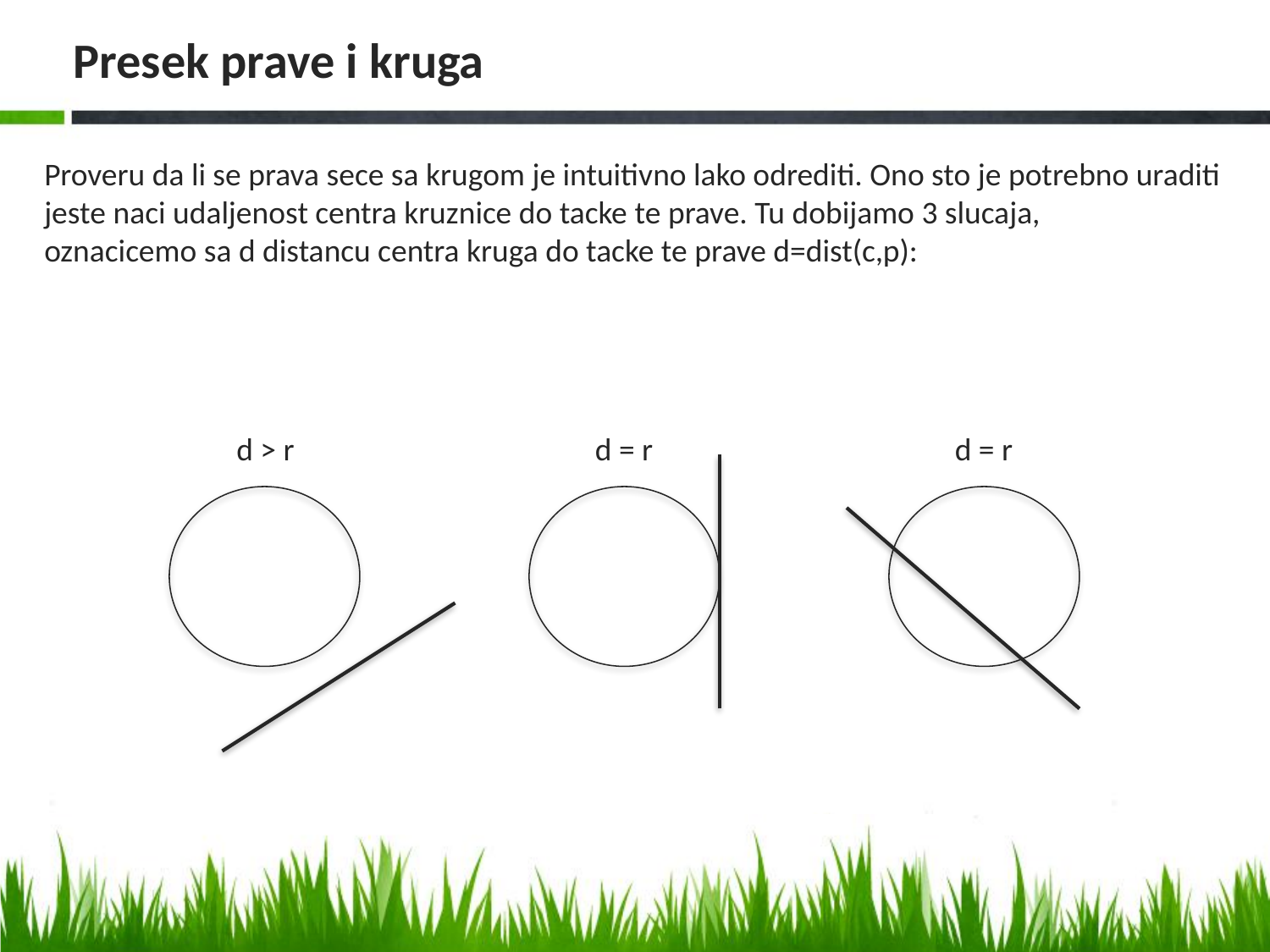

# Presek prave i kruga

Proveru da li se prava sece sa krugom je intuitivno lako odrediti. Ono sto je potrebno uraditi jeste naci udaljenost centra kruznice do tacke te prave. Tu dobijamo 3 slucaja,
oznacicemo sa d distancu centra kruga do tacke te prave d=dist(c,p):
d > r
d = r
d = r